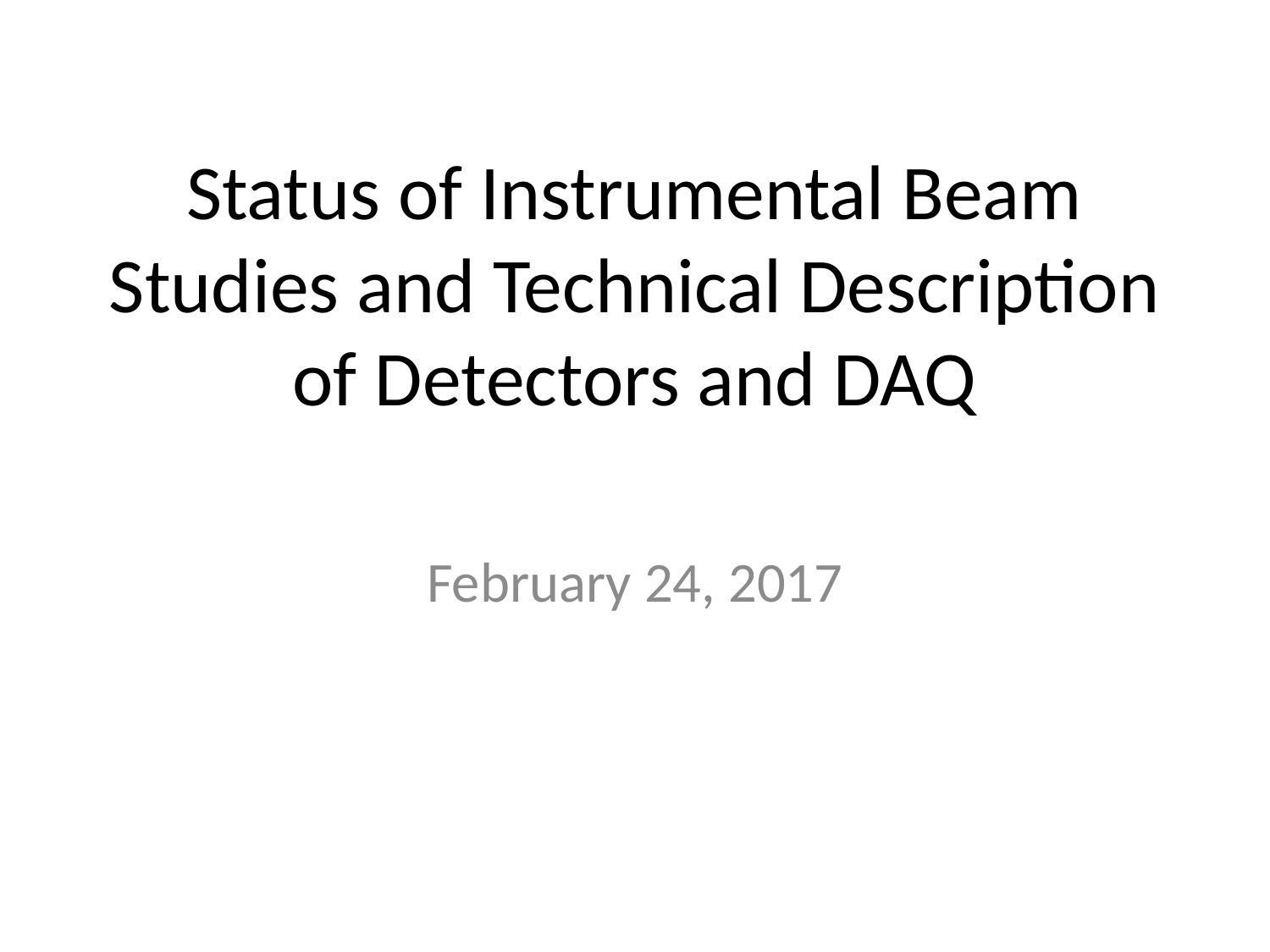

# Status of Instrumental Beam Studies and Technical Description of Detectors and DAQ
February 24, 2017